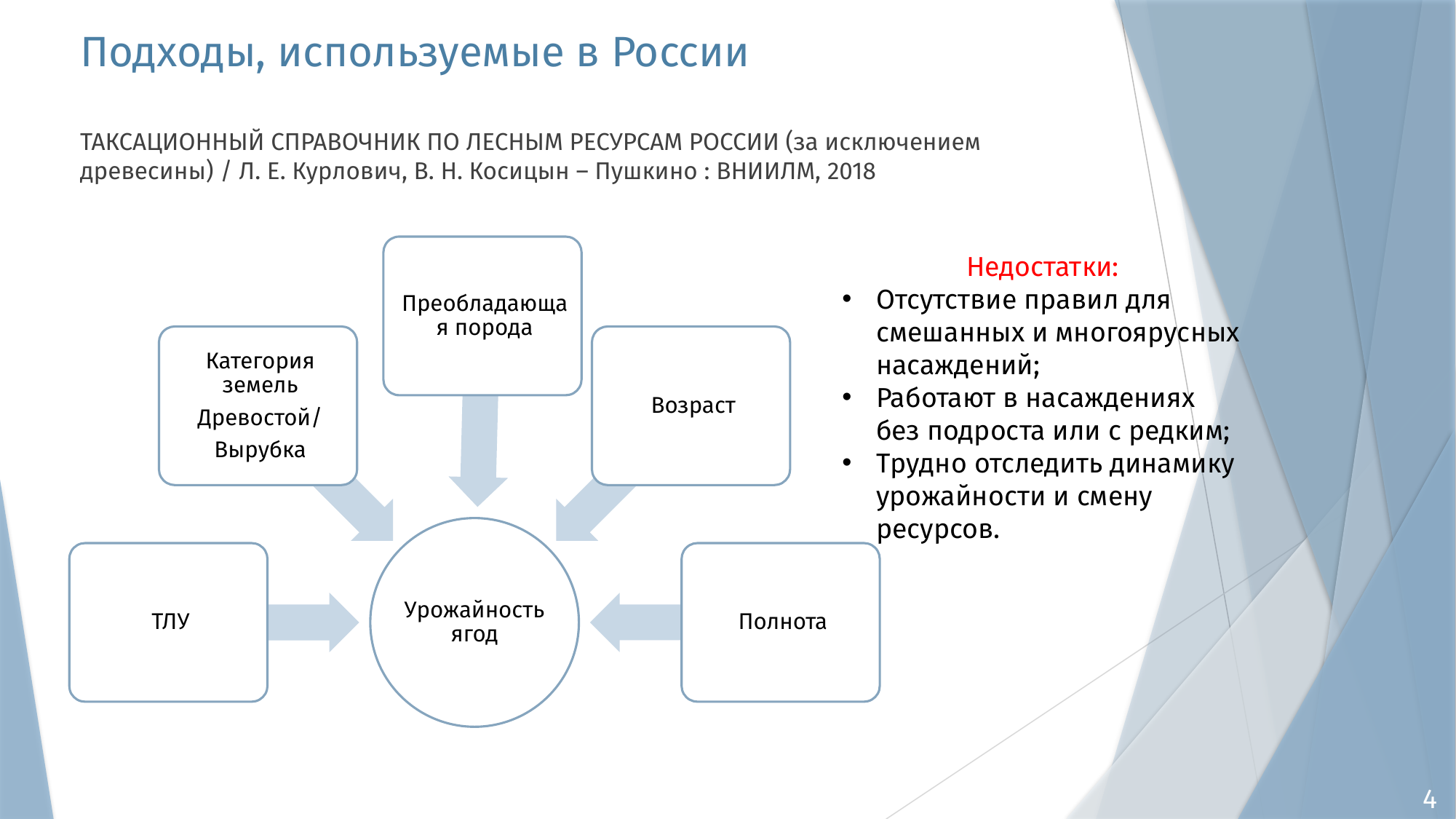

# Подходы, используемые в России
ТАКСАЦИОННЫЙ СПРАВОЧНИК ПО ЛЕСНЫМ РЕСУРСАМ РОССИИ (за исключением древесины) / Л. Е. Курлович, В. Н. Косицын – Пушкино : ВНИИЛМ, 2018
Урожайность ягод
ТЛУ
Категория земель
Древостой/
Вырубка
Преобладающая порода
Возраст
Полнота
Недостатки:
Отсутствие правил для смешанных и многоярусных насаждений;
Работают в насаждениях без подроста или с редким;
Трудно отследить динамику урожайности и смену ресурсов.
4